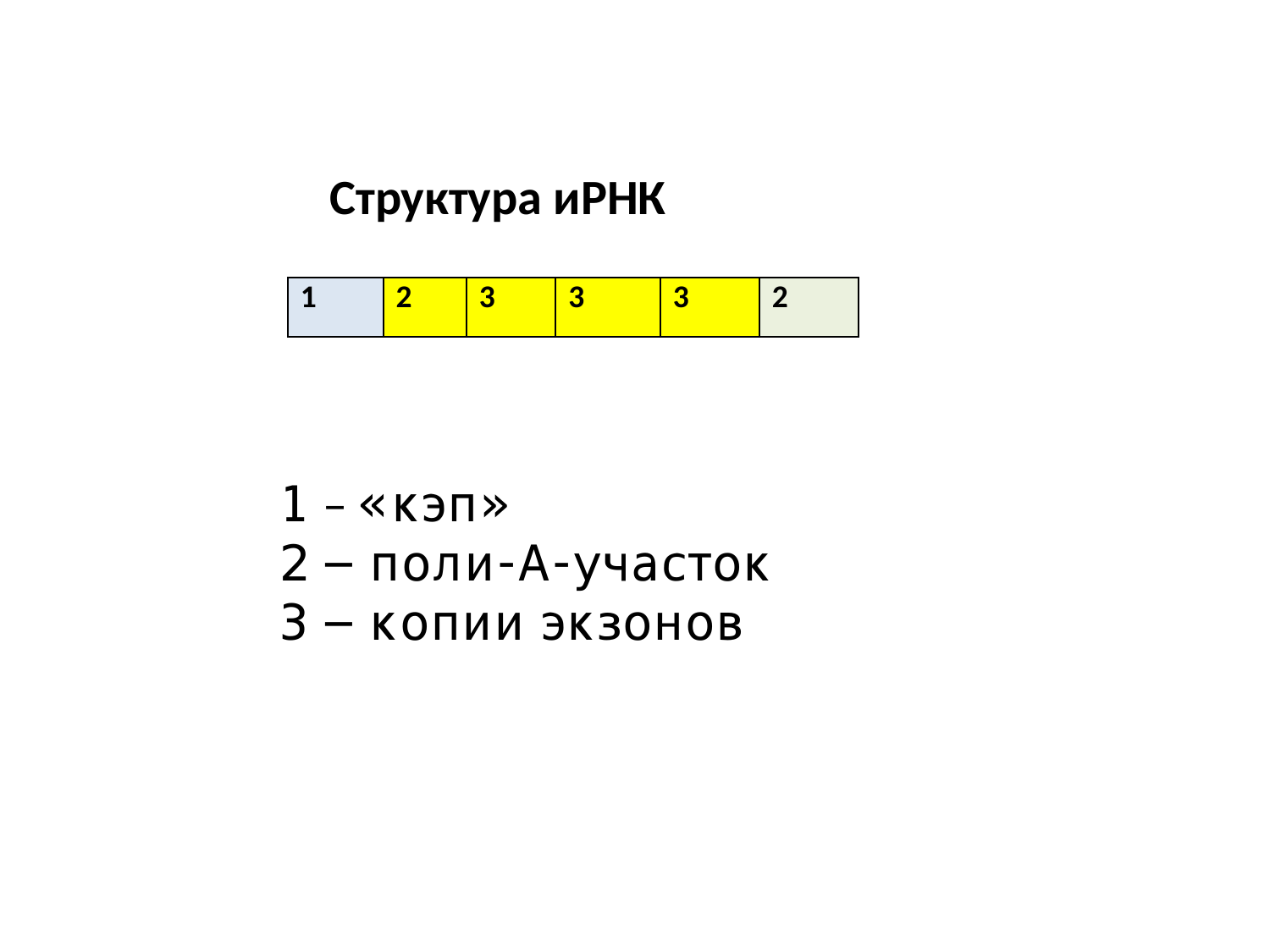

Структура иРНК
| 1 | 2 | 3 | 3 | 3 | 2 |
| --- | --- | --- | --- | --- | --- |
1 – «кэп»
2 – поли-А-участок
3 – копии экзонов